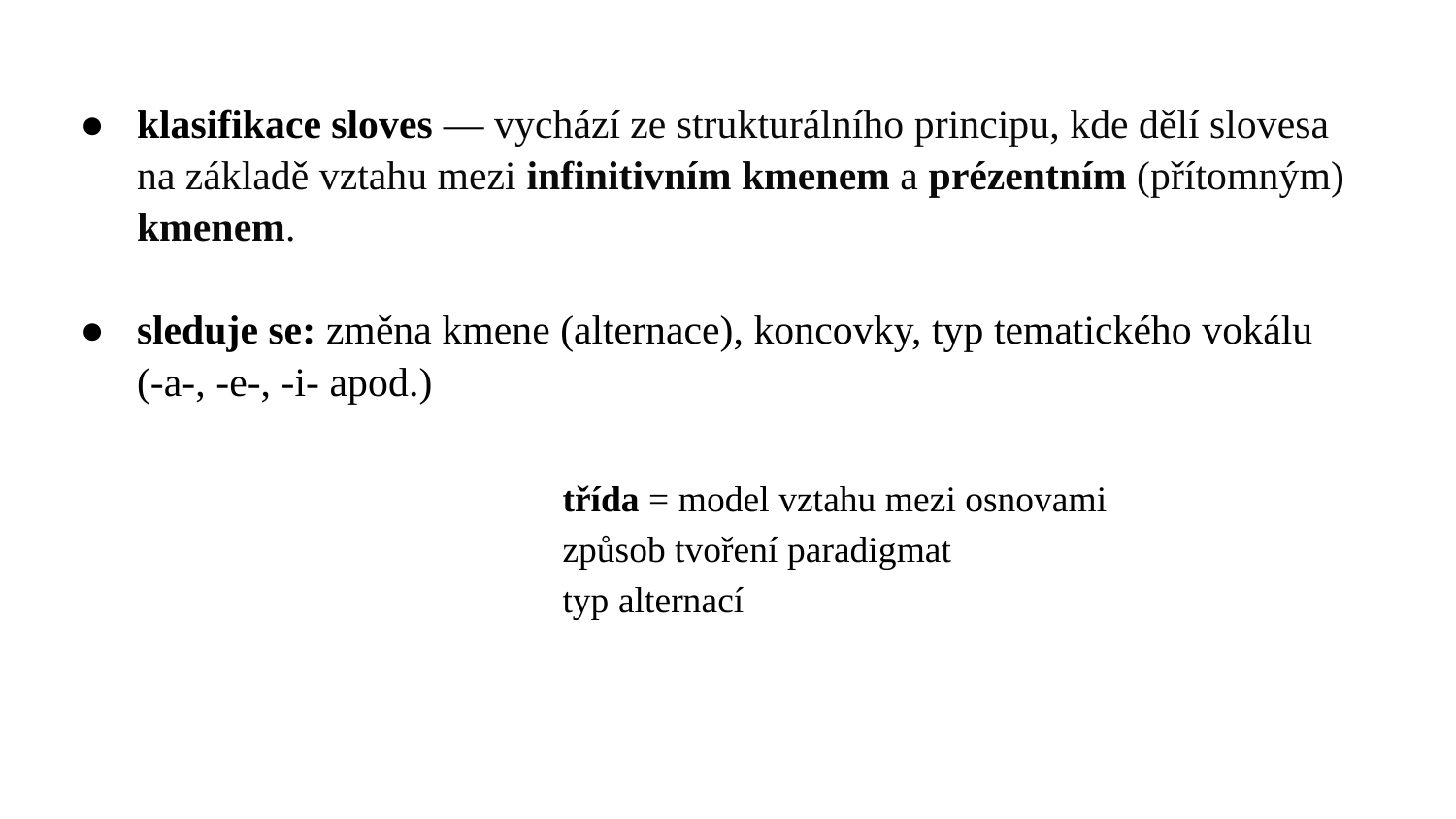

klasifikace sloves — vychází ze strukturálního principu, kde dělí slovesa na základě vztahu mezi infinitivním kmenem a prézentním (přítomným) kmenem.

sleduje se: změna kmene (alternace), koncovky, typ tematického vokálu (-a-, -e-, -i- apod.)

třída = model vztahu mezi osnovami
způsob tvoření paradigmat
typ alternací